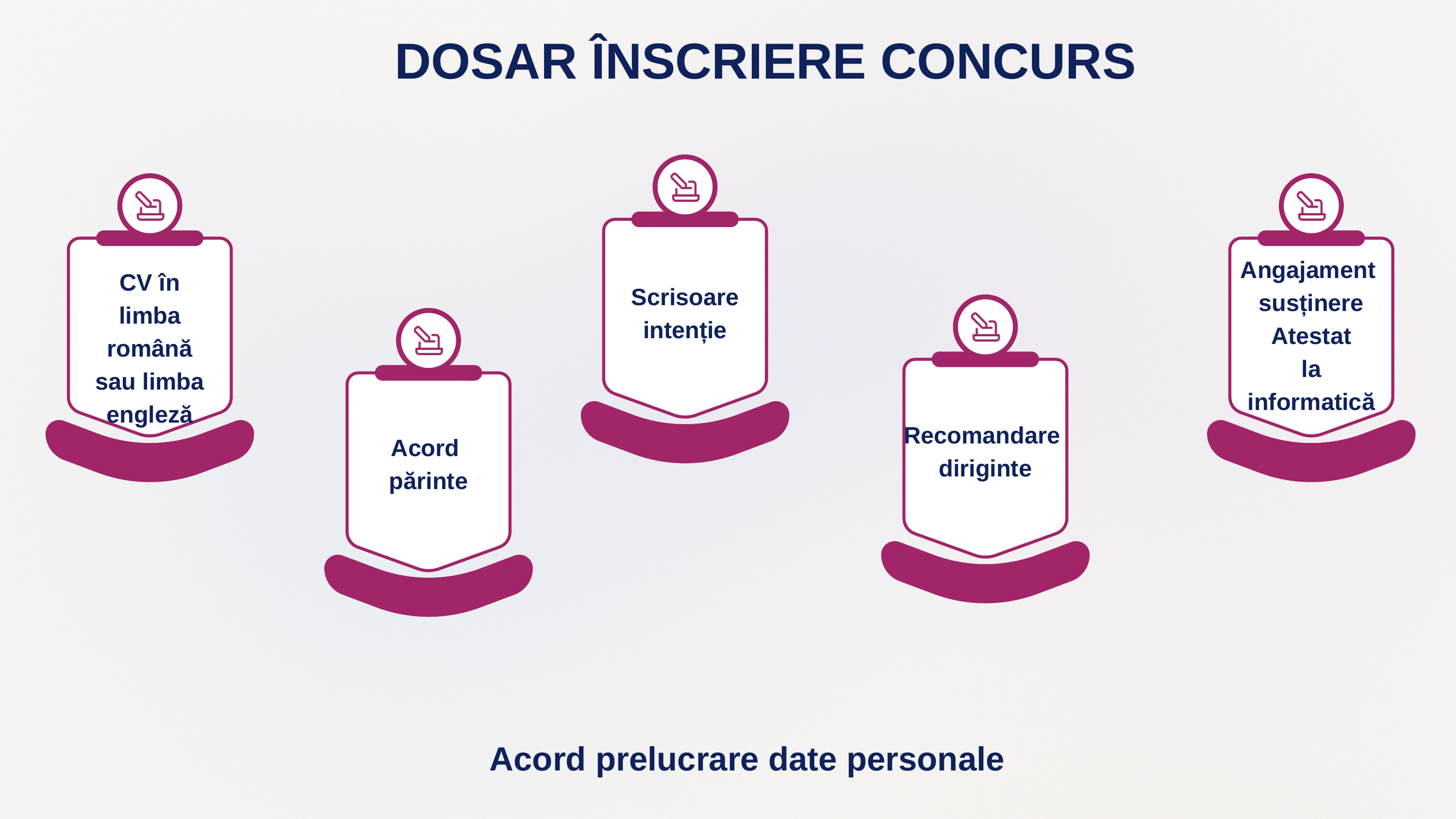

DOSAR ÎNSCRIERE CONCURS

CV în limba română sau limba engleză

Angajament
susținere
Atestat
la
informatică
Scrisoare intenție

Recomandare
diriginte
Acord
părinte

Acord prelucrare date personale